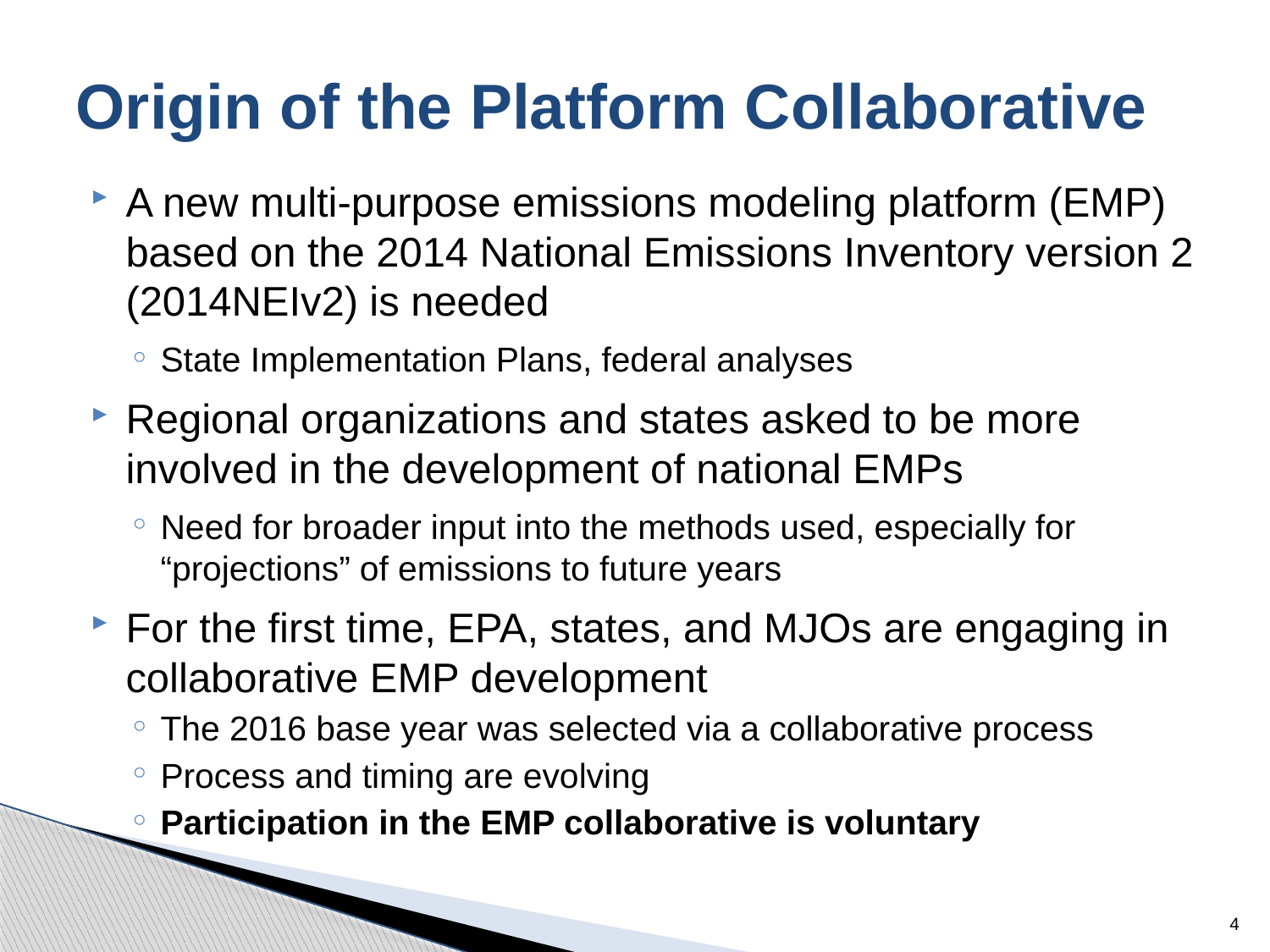

# Origin of the Platform Collaborative
A new multi-purpose emissions modeling platform (EMP) based on the 2014 National Emissions Inventory version 2 (2014NEIv2) is needed
State Implementation Plans, federal analyses
Regional organizations and states asked to be more involved in the development of national EMPs
Need for broader input into the methods used, especially for “projections” of emissions to future years
For the first time, EPA, states, and MJOs are engaging in collaborative EMP development
The 2016 base year was selected via a collaborative process
Process and timing are evolving
Participation in the EMP collaborative is voluntary

4